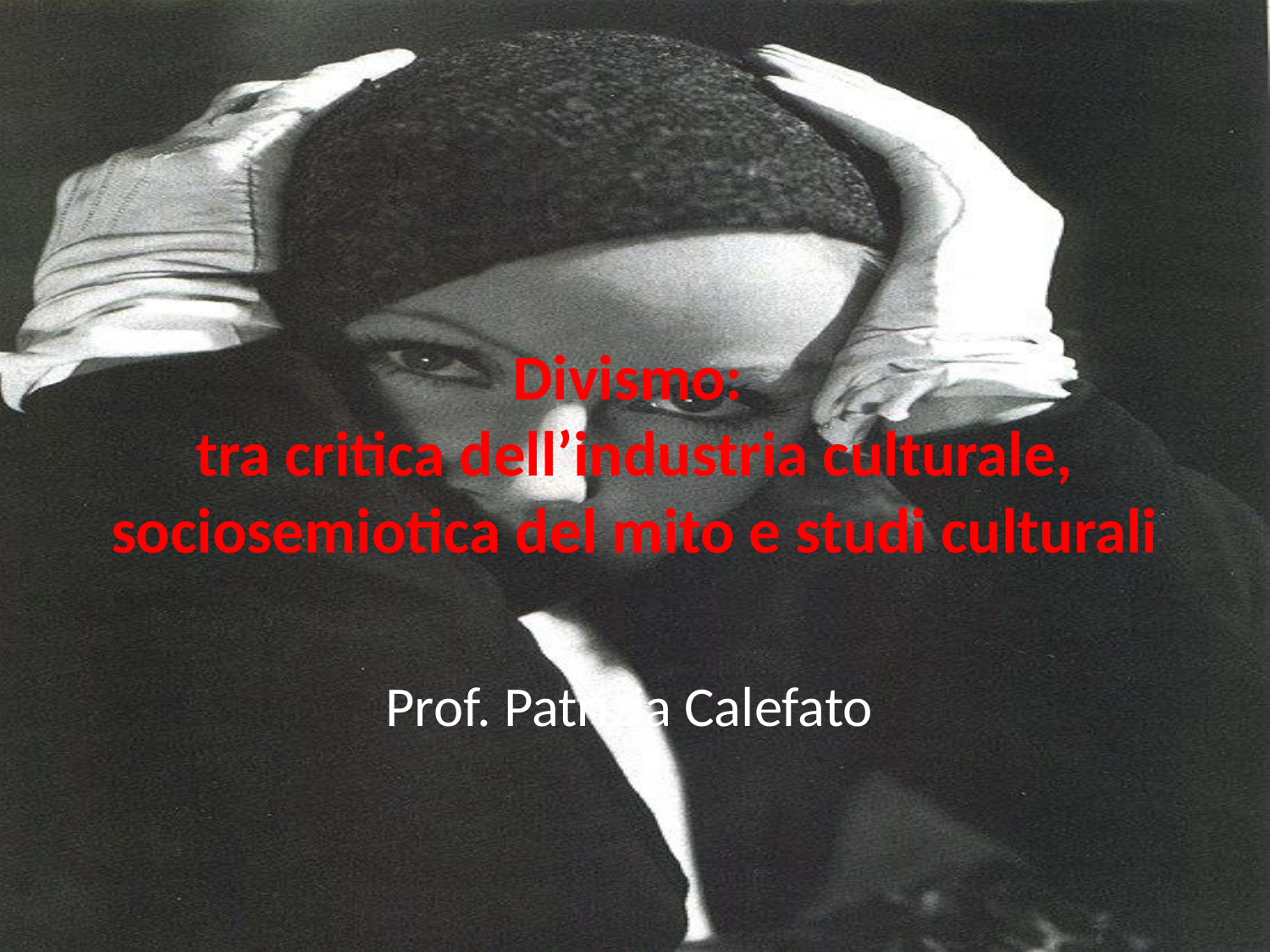

# Divismo: tra critica dell’industria culturale, sociosemiotica del mito e studi culturali

Prof. Patrizia Calefato